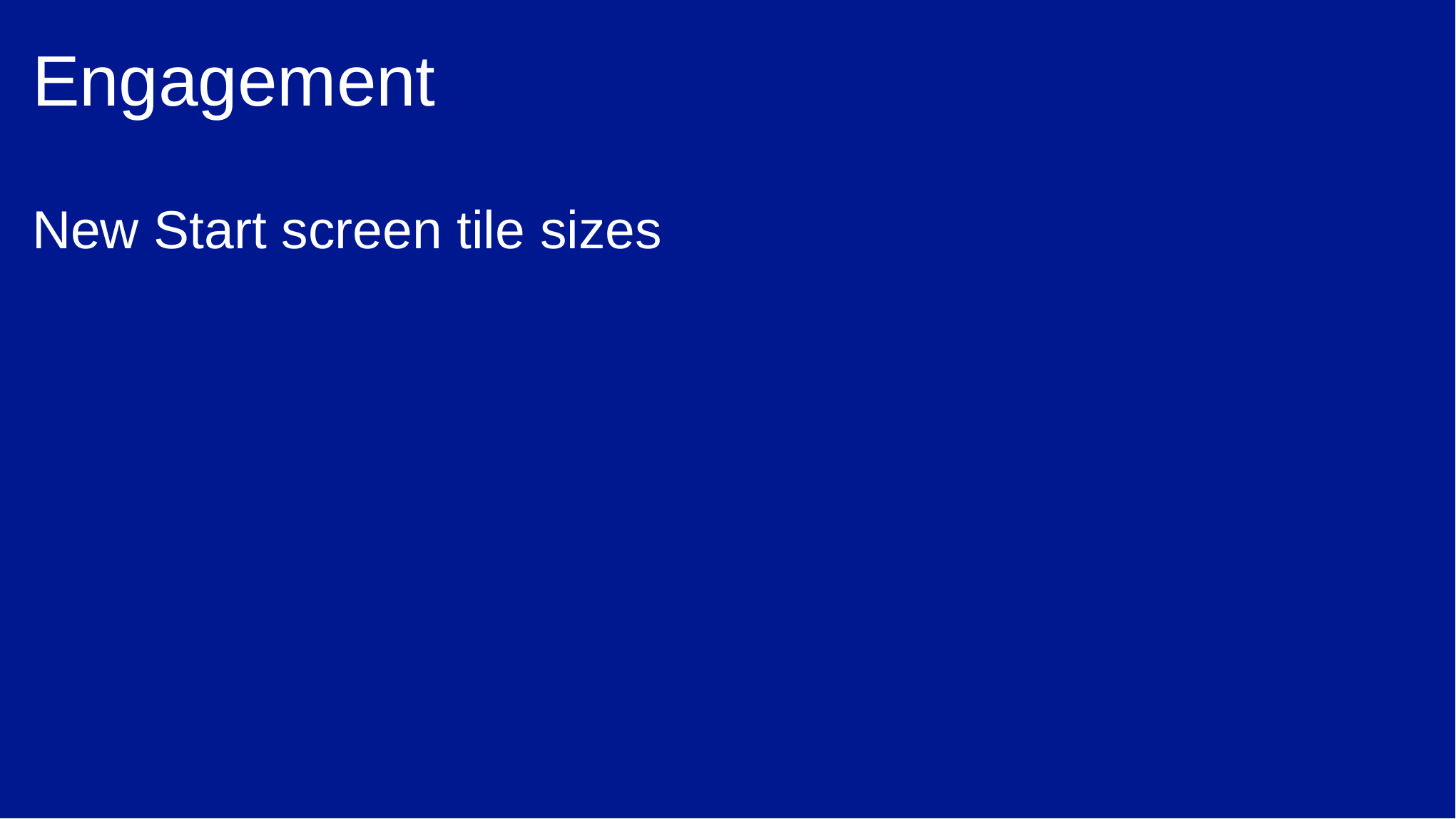

# Engagement
New Start screen tile sizes